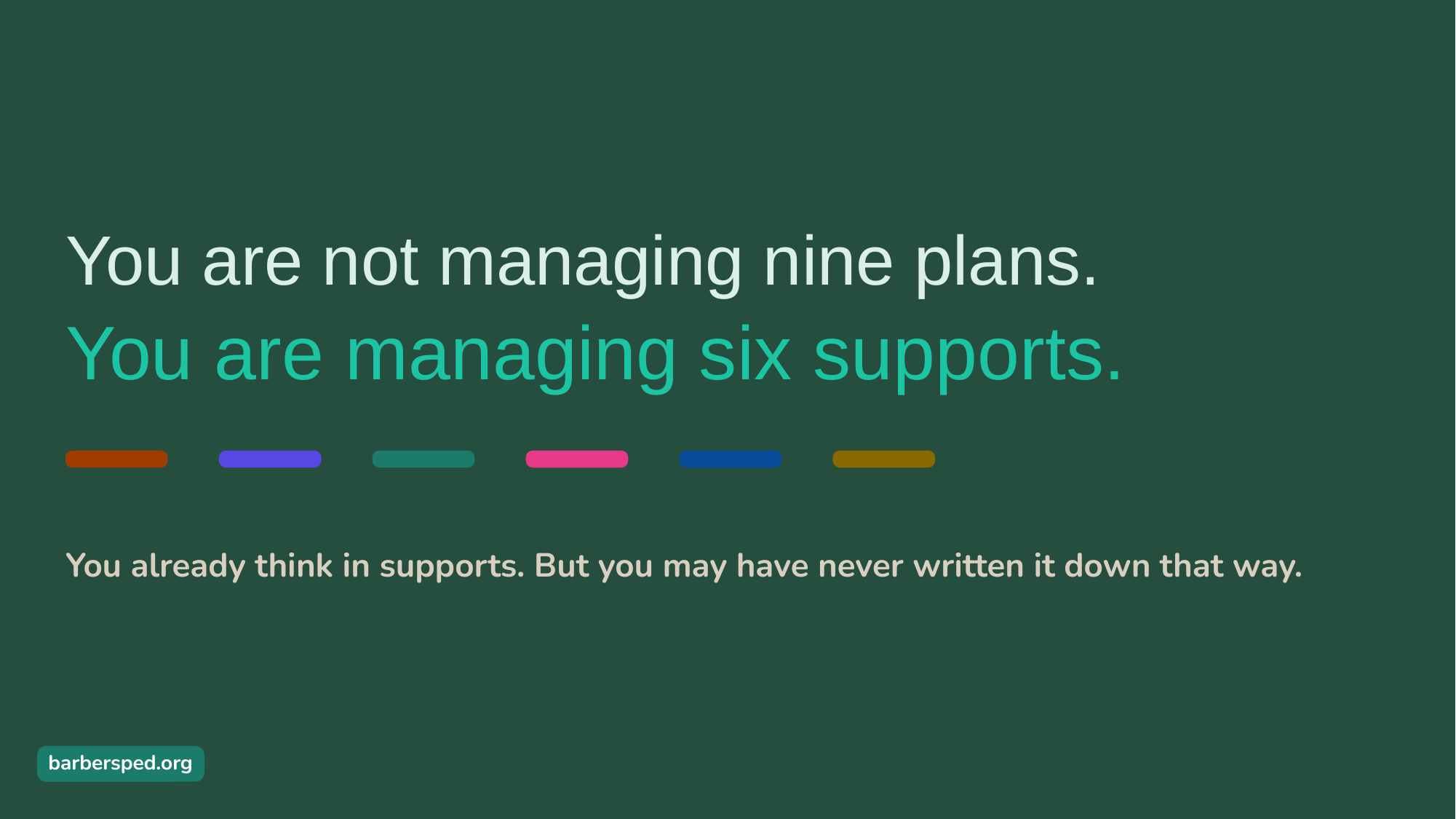

You are not managing nine plans.
You are managing six supports.

You already think in supports. But you may have never written it down that way.

barbersped.org